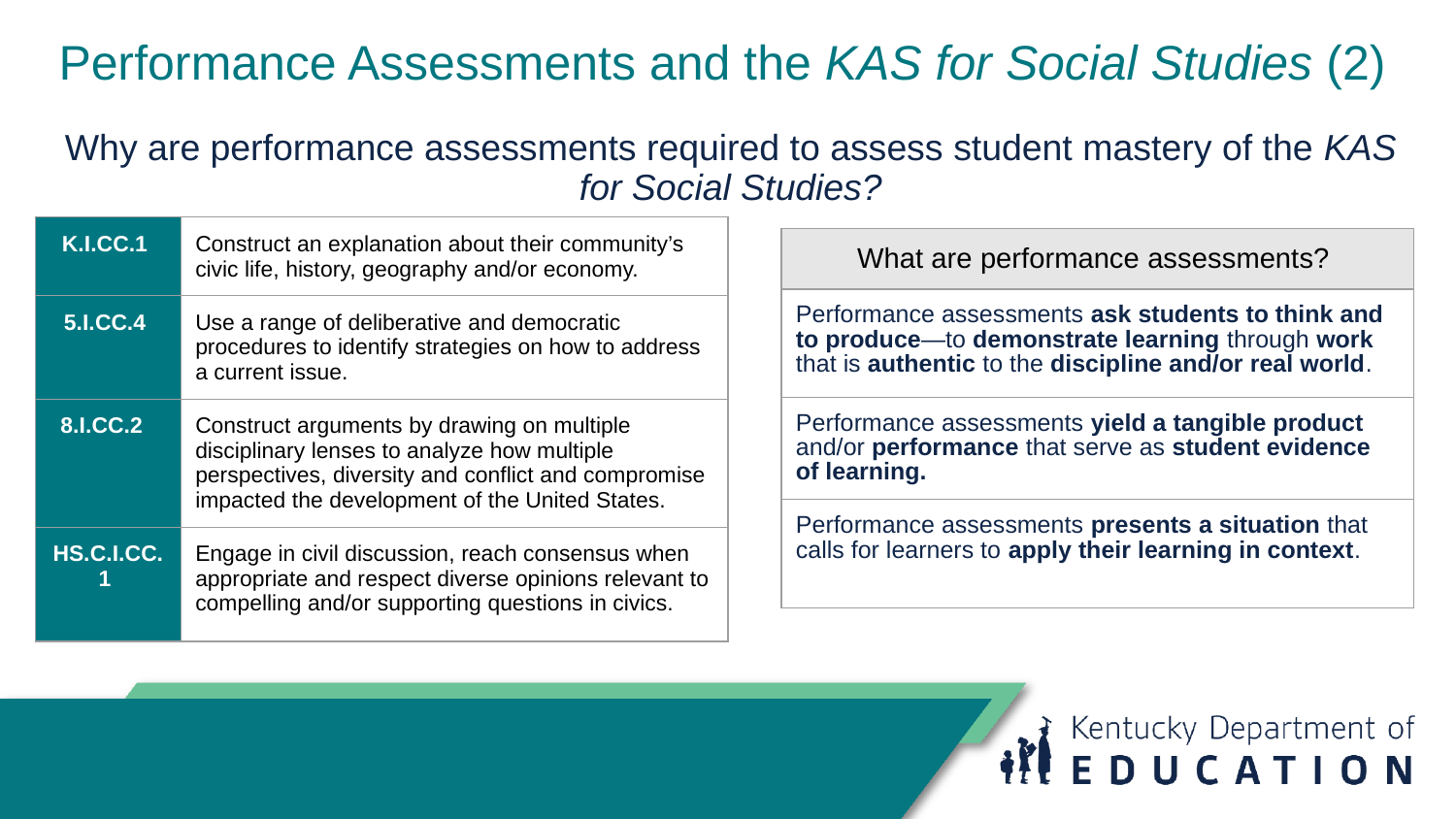

# Performance Assessments and the KAS for Social Studies (2)
Why are performance assessments required to assess student mastery of the KAS for Social Studies?
| K.I.CC.1 | Construct an explanation about their community’s civic life, history, geography and/or economy. |
| --- | --- |
| 5.I.CC.4 | Use a range of deliberative and democratic procedures to identify strategies on how to address a current issue. |
| 8.I.CC.2 | Construct arguments by drawing on multiple disciplinary lenses to analyze how multiple perspectives, diversity and conflict and compromise impacted the development of the United States. |
| HS.C.I.CC.1 | Engage in civil discussion, reach consensus when appropriate and respect diverse opinions relevant to compelling and/or supporting questions in civics. |
| What are performance assessments? |
| --- |
| Performance assessments ask students to think and to produce—to demonstrate learning through work that is authentic to the discipline and/or real world. |
| Performance assessments yield a tangible product and/or performance that serve as student evidence of learning. |
| Performance assessments presents a situation that calls for learners to apply their learning in context. |